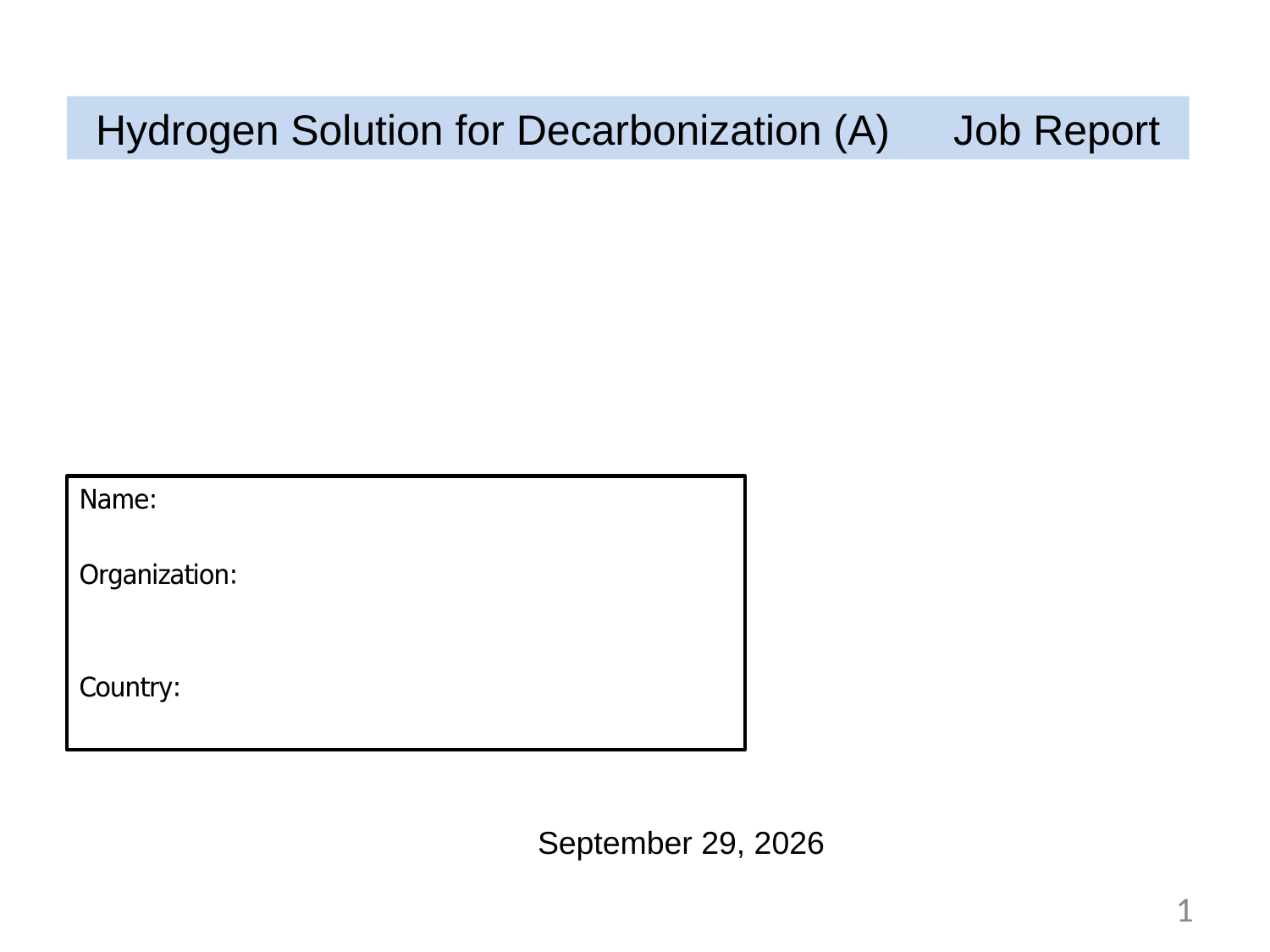

Hydrogen Solution for Decarbonization (A)　Job Report
Name:

Organization:

Country:

September 29, 2026
1